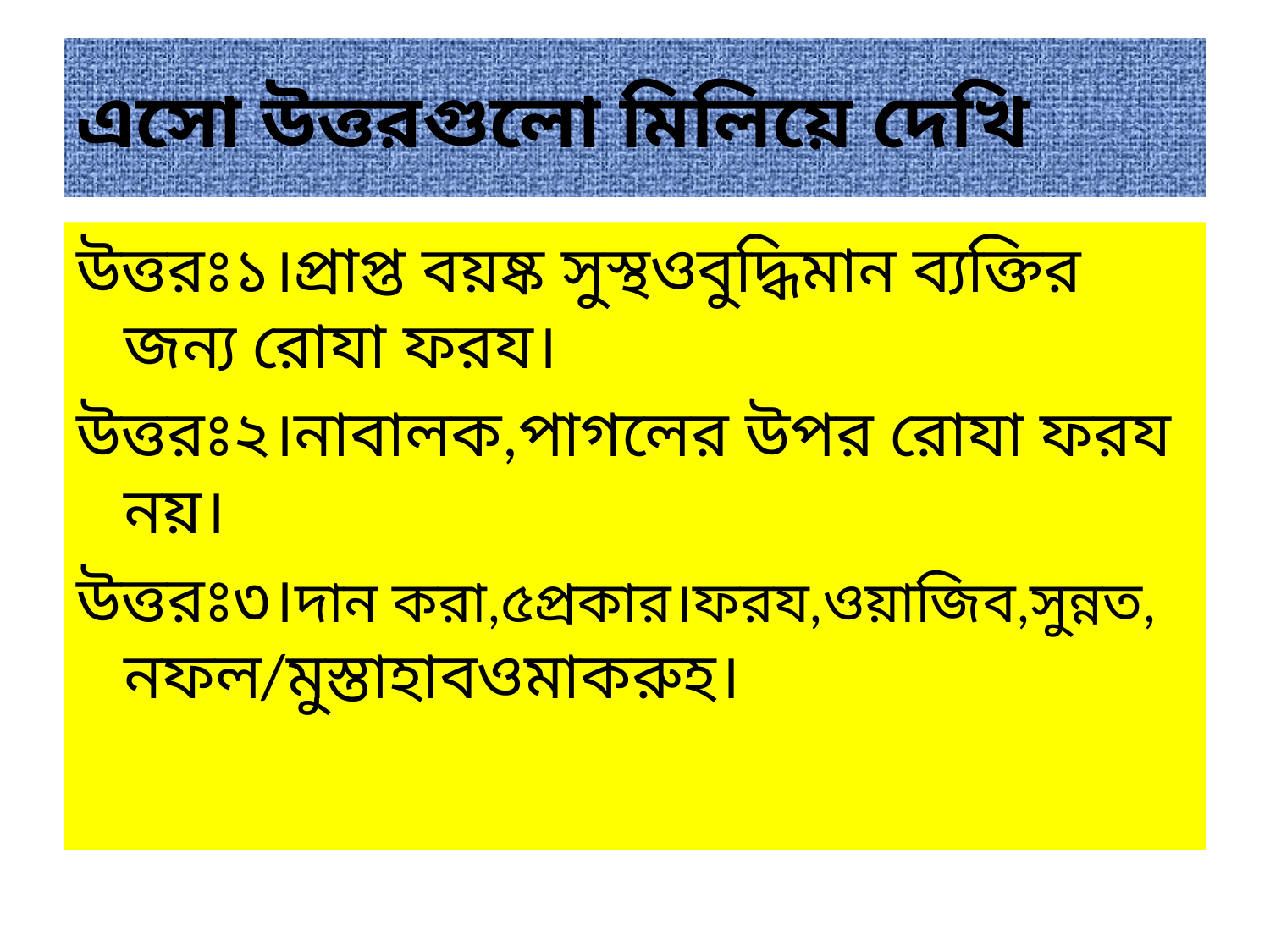

# এসো উত্তরগুলো মিলিয়ে দেখি
উত্তরঃ১।প্রাপ্ত বয়ষ্ক সুস্থওবুদ্ধিমান ব্যক্তির জন্য রোযা ফরয।
উত্তরঃ২।নাবালক,পাগলের উপর রোযা ফরয নয়।
উত্তরঃ৩।দান করা,৫প্রকার।ফরয,ওয়াজিব,সুন্নত, নফল/মুস্তাহাবওমাকরুহ।